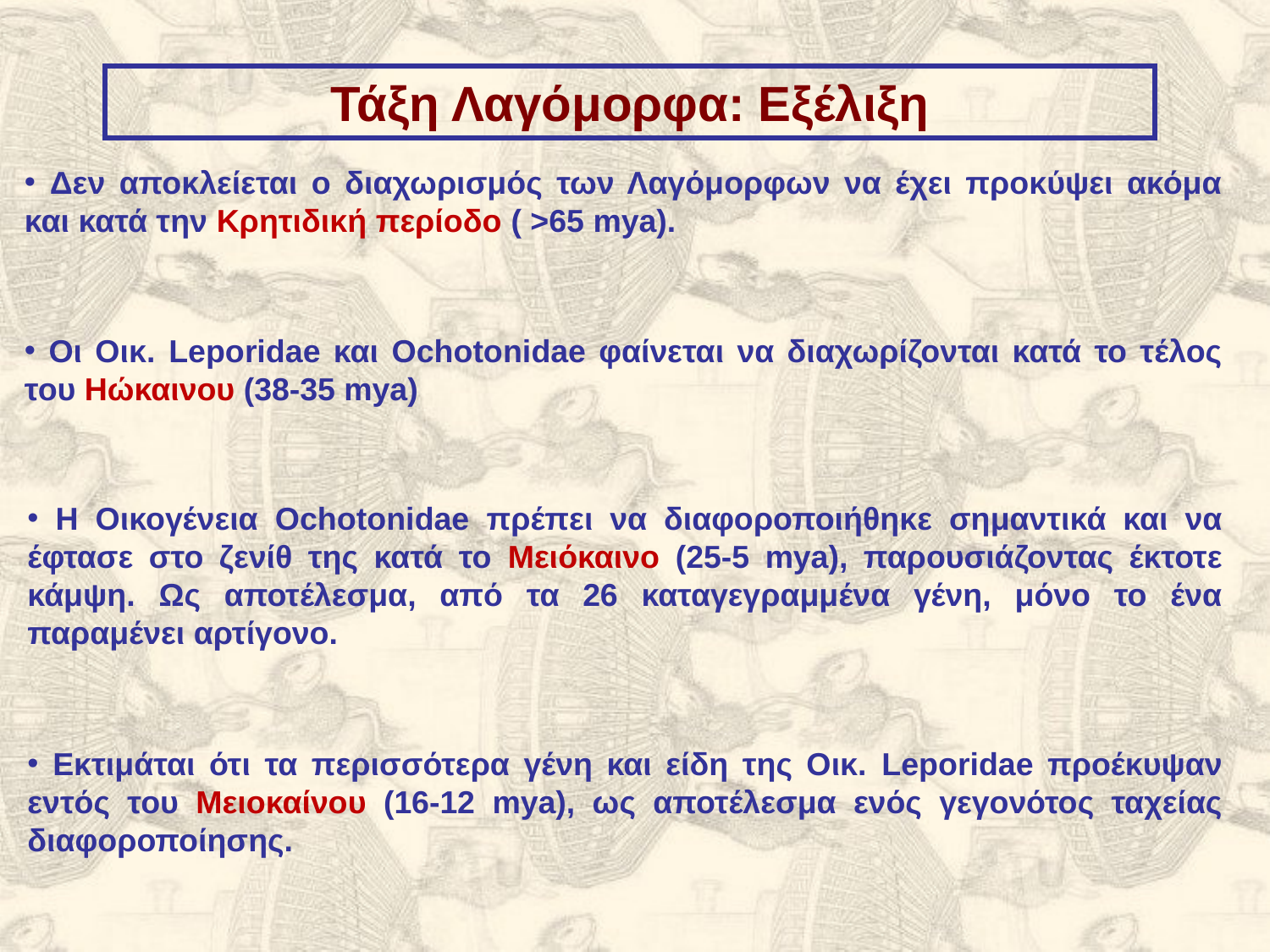

Τάξη Λαγόμορφα: Εξέλιξη
 Δεν αποκλείεται ο διαχωρισμός των Λαγόμορφων να έχει προκύψει ακόμα και κατά την Κρητιδική περίοδο ( >65 mya).
 Οι Οικ. Leporidae και Ochotonidae φαίνεται να διαχωρίζονται κατά το τέλος του Ηώκαινου (38-35 mya)
 Η Οικογένεια Ochotonidae πρέπει να διαφοροποιήθηκε σημαντικά και να έφτασε στο ζενίθ της κατά το Μειόκαινο (25-5 mya), παρουσιάζοντας έκτοτε κάμψη. Ως αποτέλεσμα, από τα 26 καταγεγραμμένα γένη, μόνο το ένα παραμένει αρτίγονο.
 Εκτιμάται ότι τα περισσότερα γένη και είδη της Οικ. Leporidae προέκυψαν εντός του Μειοκαίνου (16-12 mya), ως αποτέλεσμα ενός γεγονότος ταχείας διαφοροποίησης.